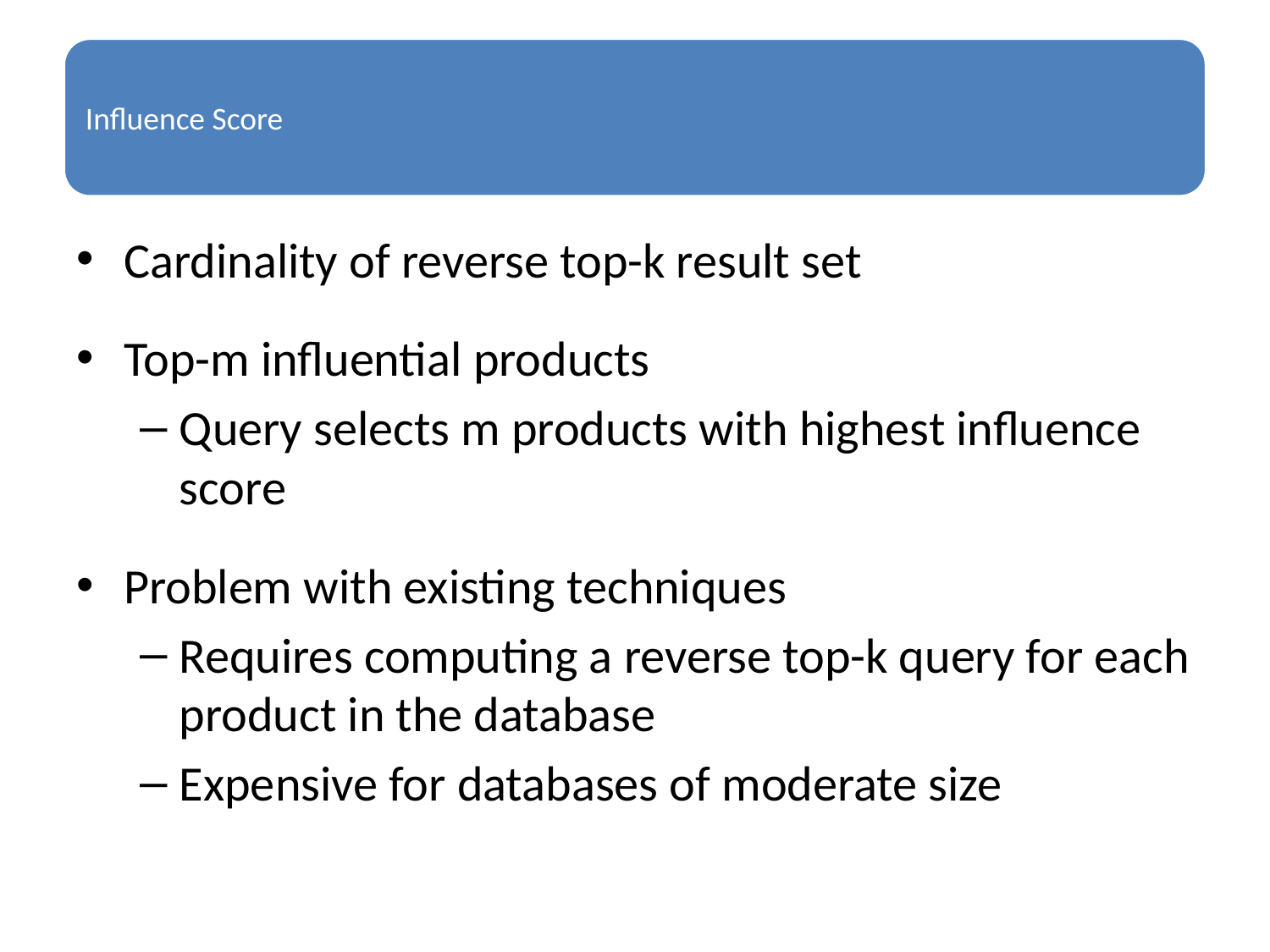

Influence Score
Cardinality of reverse top-k result set
Top-m influential products
Query selects m products with highest influence score
Problem with existing techniques
Requires computing a reverse top-k query for each product in the database
Expensive for databases of moderate size